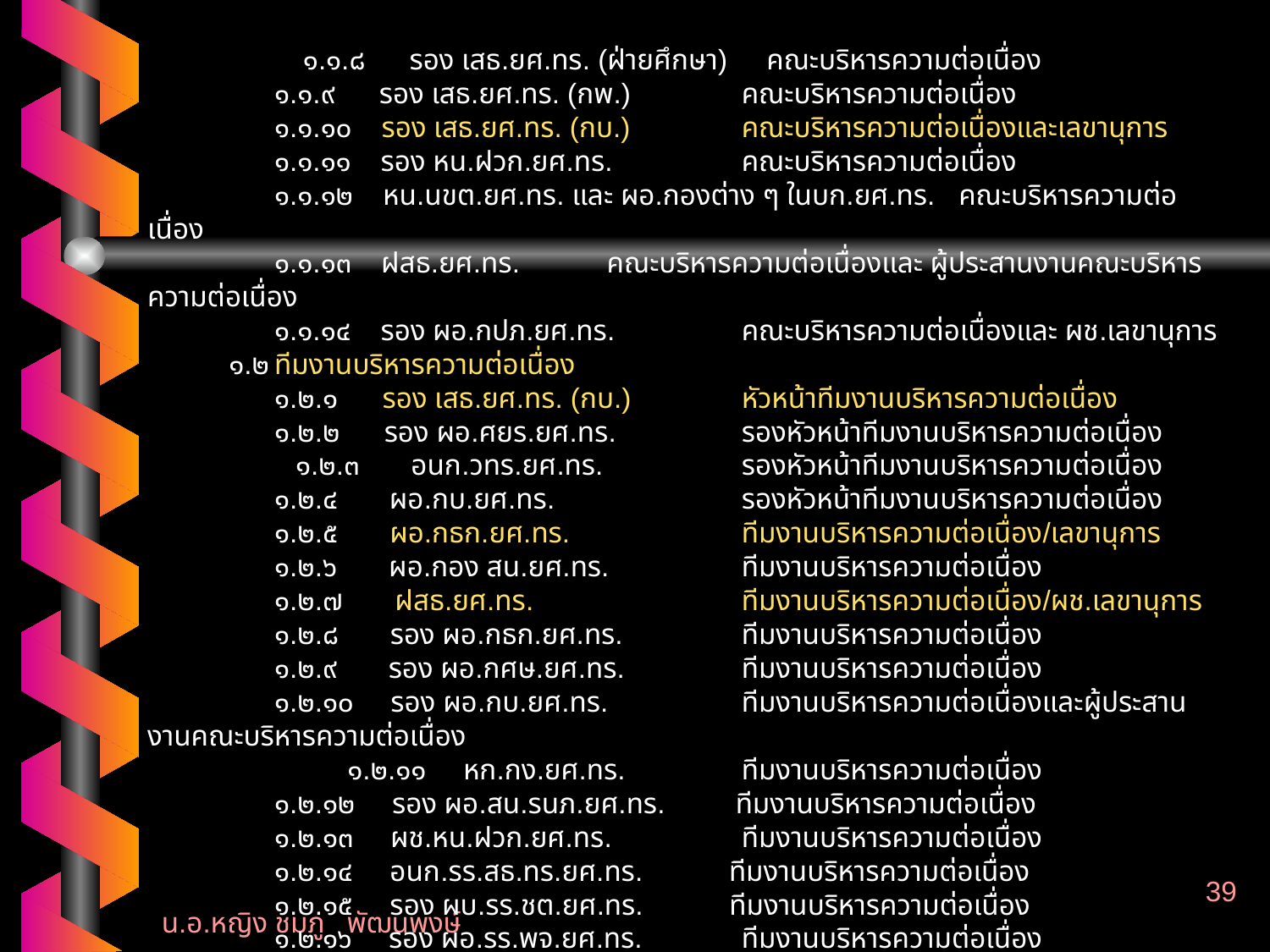

๑.๑.๘      รอง เสธ.ยศ.ทร. (ฝ่ายศึกษา)     คณะบริหารความต่อเนื่อง
	๑.๑.๙      รอง เสธ.ยศ.ทร. (กพ.)	           คณะบริหารความต่อเนื่อง
	๑.๑.๑๐    รอง เสธ.ยศ.ทร. (กบ.)	           คณะบริหารความต่อเนื่องและเลขานุการ
	๑.๑.๑๑    รอง หน.ฝวก.ยศ.ทร.	           คณะบริหารความต่อเนื่อง
	๑.๑.๑๒    หน.นขต.ยศ.ทร. และ ผอ.กองต่าง ๆ ในบก.ยศ.ทร.   คณะบริหารความต่อเนื่อง
	๑.๑.๑๓    ฝสธ.ยศ.ทร.	          คณะบริหารความต่อเนื่องและ ผู้ประสานงานคณะบริหารความต่อเนื่อง
	๑.๑.๑๔    รอง ผอ.กปภ.ยศ.ทร.	           คณะบริหารความต่อเนื่องและ ผช.เลขานุการ
           ๑.๒	ทีมงานบริหารความต่อเนื่อง
	๑.๒.๑      รอง เสธ.ยศ.ทร. (กบ.)	           หัวหน้าทีมงานบริหารความต่อเนื่อง
	๑.๒.๒      รอง ผอ.ศยร.ยศ.ทร.	           รองหัวหน้าทีมงานบริหารความต่อเนื่อง
                    ๑.๒.๓       อนก.วทร.ยศ.ทร.	           รองหัวหน้าทีมงานบริหารความต่อเนื่อง
	๑.๒.๔       ผอ.กบ.ยศ.ทร.	           รองหัวหน้าทีมงานบริหารความต่อเนื่อง
	๑.๒.๕       ผอ.กธก.ยศ.ทร.	           ทีมงานบริหารความต่อเนื่อง/เลขานุการ
	๑.๒.๖       ผอ.กอง สน.ยศ.ทร.	           ทีมงานบริหารความต่อเนื่อง
	๑.๒.๗       ฝสธ.ยศ.ทร.	           ทีมงานบริหารความต่อเนื่อง/ผช.เลขานุการ
	๑.๒.๘       รอง ผอ.กธก.ยศ.ทร.	           ทีมงานบริหารความต่อเนื่อง
	๑.๒.๙       รอง ผอ.กศษ.ยศ.ทร.	           ทีมงานบริหารความต่อเนื่อง
	๑.๒.๑๐     รอง ผอ.กบ.ยศ.ทร.	           ทีมงานบริหารความต่อเนื่องและผู้ประสานงานคณะบริหารความต่อเนื่อง
                           ๑.๒.๑๑     หก.กง.ยศ.ทร.	           ทีมงานบริหารความต่อเนื่อง
	๑.๒.๑๒     รอง ผอ.สน.รนภ.ยศ.ทร.         ทีมงานบริหารความต่อเนื่อง
	๑.๒.๑๓     ผช.หน.ฝวก.ยศ.ทร. 	           ทีมงานบริหารความต่อเนื่อง
	๑.๒.๑๔     อนก.รร.สธ.ทร.ยศ.ทร.           ทีมงานบริหารความต่อเนื่อง
	๑.๒.๑๕     รอง ผบ.รร.ชต.ยศ.ทร.           ทีมงานบริหารความต่อเนื่อง
	๑.๒.๑๖     รอง ผอ.รร.พจ.ยศ.ทร.	           ทีมงานบริหารความต่อเนื่อง
	๑.๒.๑๗     รอง ผบ.รร.ชุมพลฯ ยศ.ทร.     ทีมงานบริหารความต่อเนื่อง
	๑.๒.๒๐     รอง ผอ.กบศ.ยศ.ทร.	           ทีมงานบริหารความต่อเนื่อง

39
น.อ.หญิง ชมภู   พัฒนพงษ์